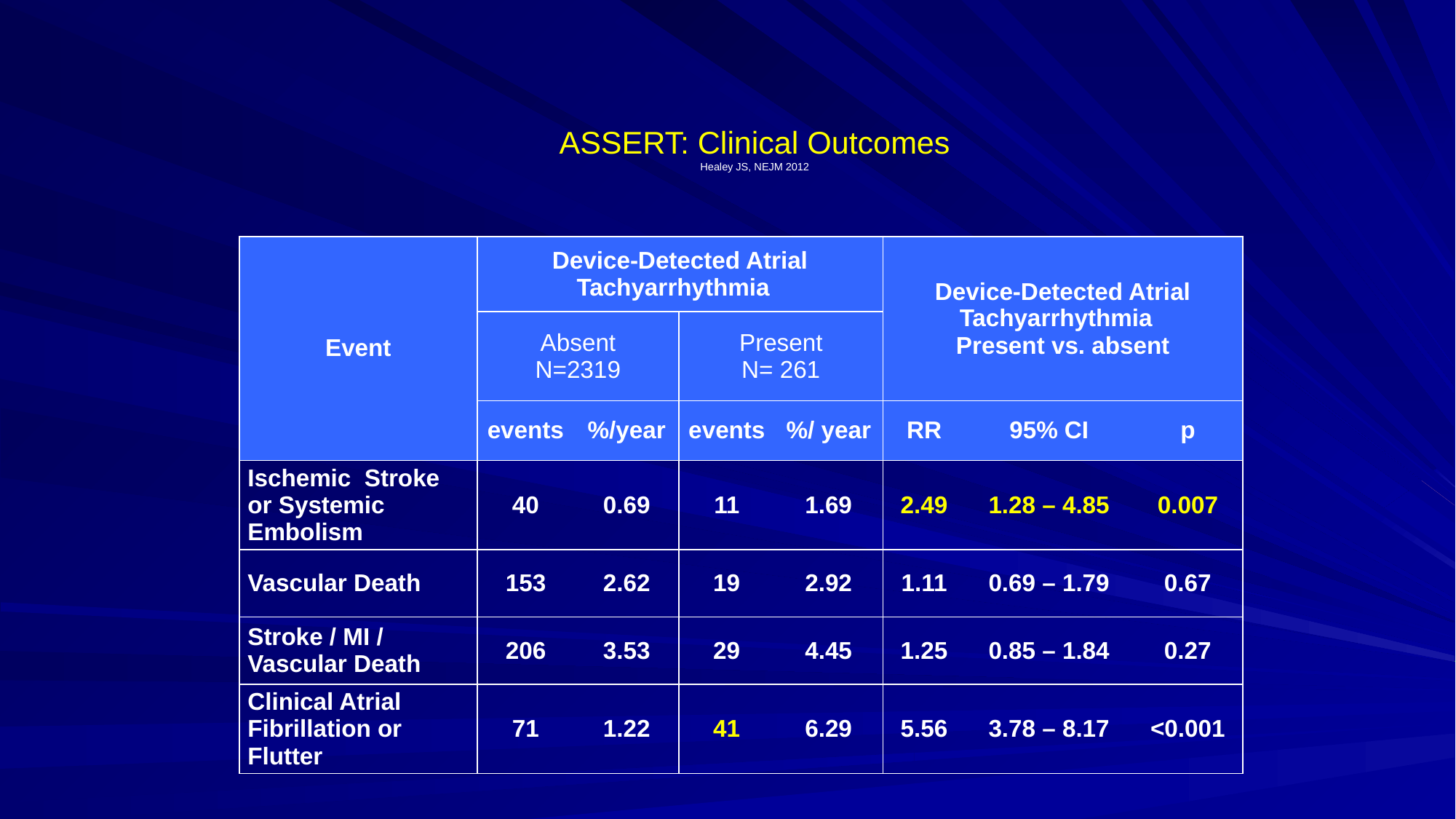

# ASSERT: Clinical Outcomes Healey JS, NEJM 2012
| Event | Device-Detected Atrial Tachyarrhythmia |  |  |  | Device-Detected Atrial Tachyarrhythmia Present vs. absent |  |  |
| --- | --- | --- | --- | --- | --- | --- | --- |
|  | Absent N=2319 |  | Present N= 261 |  |  |  |  |
|  | events | %/year | events | %/ year | RR | 95% CI | p |
| Ischemic Stroke or Systemic Embolism | 40 | 0.69 | 11 | 1.69 | 2.49 | 1.28 – 4.85 | 0.007 |
| Vascular Death | 153 | 2.62 | 19 | 2.92 | 1.11 | 0.69 – 1.79 | 0.67 |
| Stroke / MI / Vascular Death | 206 | 3.53 | 29 | 4.45 | 1.25 | 0.85 – 1.84 | 0.27 |
| Clinical Atrial Fibrillation or Flutter | 71 | 1.22 | 41 | 6.29 | 5.56 | 3.78 – 8.17 | <0.001 |